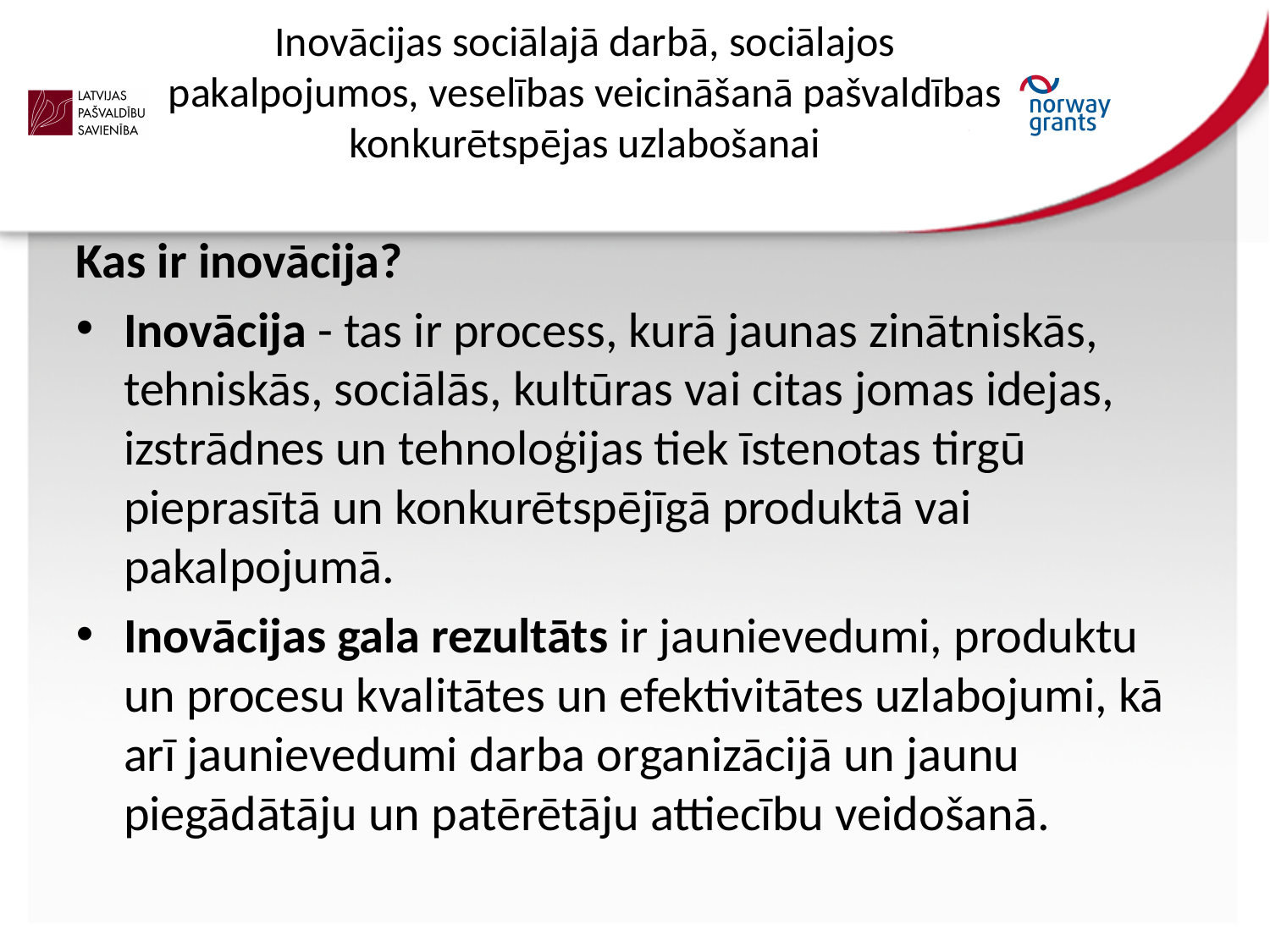

# Inovācijas sociālajā darbā, sociālajos pakalpojumos, veselības veicināšanā pašvaldības konkurētspējas uzlabošanai
Kas ir inovācija?
Inovācija - tas ir process, kurā jaunas zinātniskās, tehniskās, sociālās, kultūras vai citas jomas idejas, izstrādnes un tehnoloģijas tiek īstenotas tirgū pieprasītā un konkurētspējīgā produktā vai pakalpojumā.
Inovācijas gala rezultāts ir jaunievedumi, produktu un procesu kvalitātes un efektivitātes uzlabojumi, kā arī jaunievedumi darba organizācijā un jaunu piegādātāju un patērētāju attiecību veidošanā.